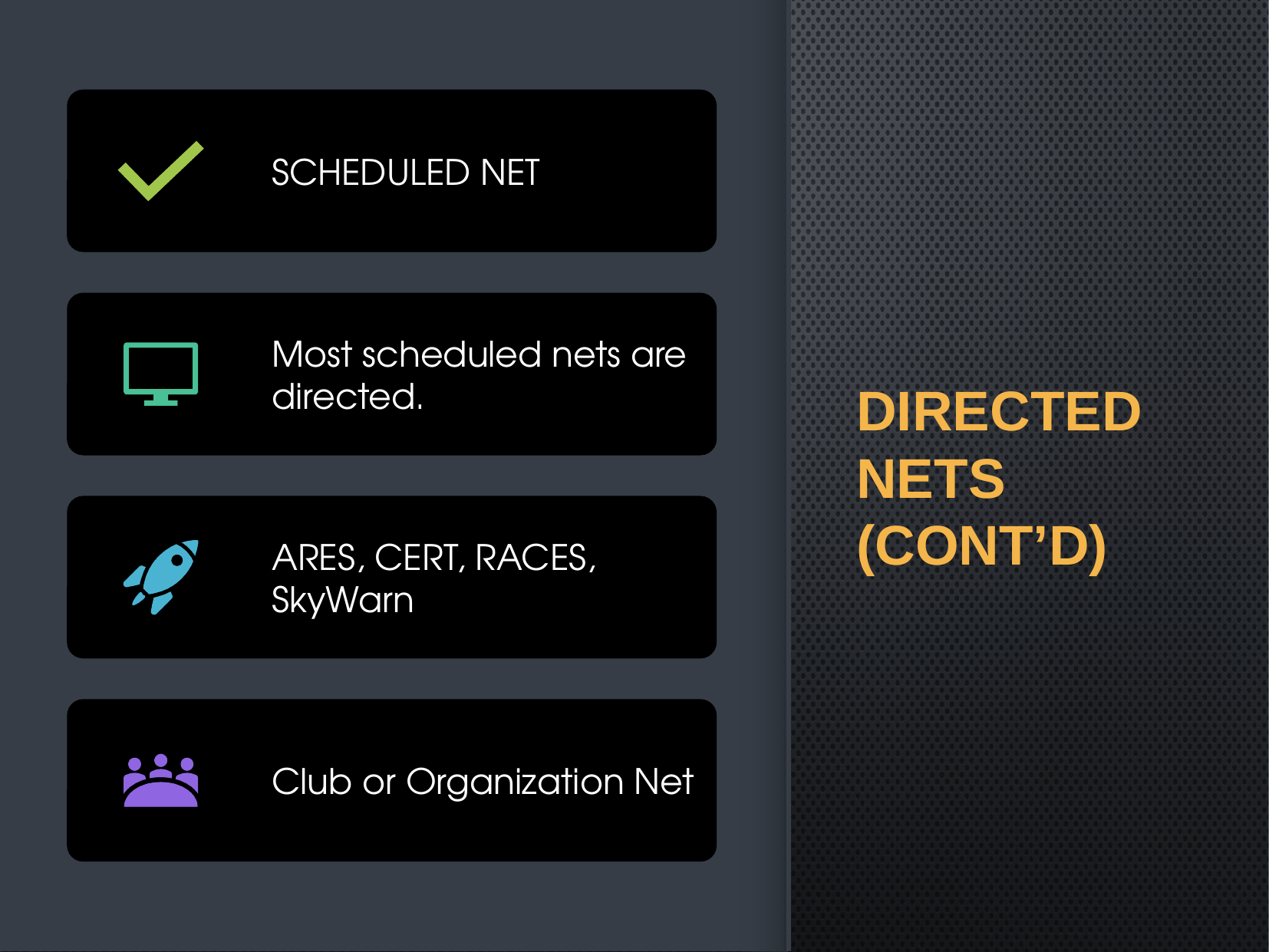

DIRECTED NETS (cont’d)
SCHEDULED NET
Most scheduled nets are directed.
ARES, CERT, RACES, SkyWarn
Club or Organization Net